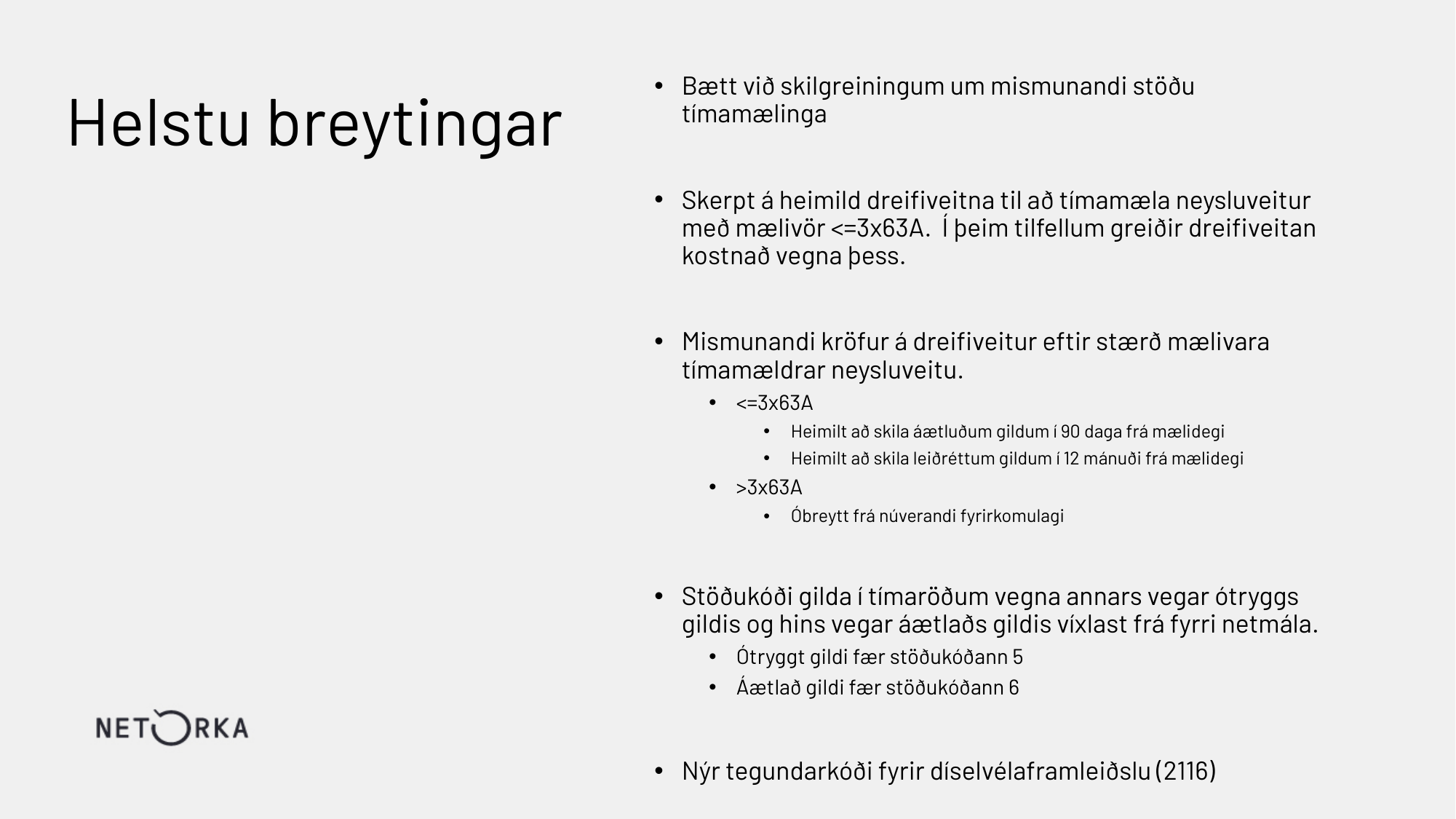

# Helstu breytingar
Bætt við skilgreiningum um mismunandi stöðu tímamælinga

Skerpt á heimild dreifiveitna til að tímamæla neysluveitur með mælivör <=3x63A.  Í þeim tilfellum greiðir dreifiveitan kostnað vegna þess.

Mismunandi kröfur á dreifiveitur eftir stærð mælivara tímamældrar neysluveitu.
<=3x63A
Heimilt að skila áætluðum gildum í 90 daga frá mælidegi
Heimilt að skila leiðréttum gildum í 12 mánuði frá mælidegi
>3x63A
Óbreytt frá núverandi fyrirkomulagi

Stöðukóði gilda í tímaröðum vegna annars vegar ótryggs gildis og hins vegar áætlaðs gildis víxlast frá fyrri netmála.
Ótryggt gildi fær stöðukóðann 5
Áætlað gildi fær stöðukóðann 6

Nýr tegundarkóði fyrir díselvélaframleiðslu (2116)